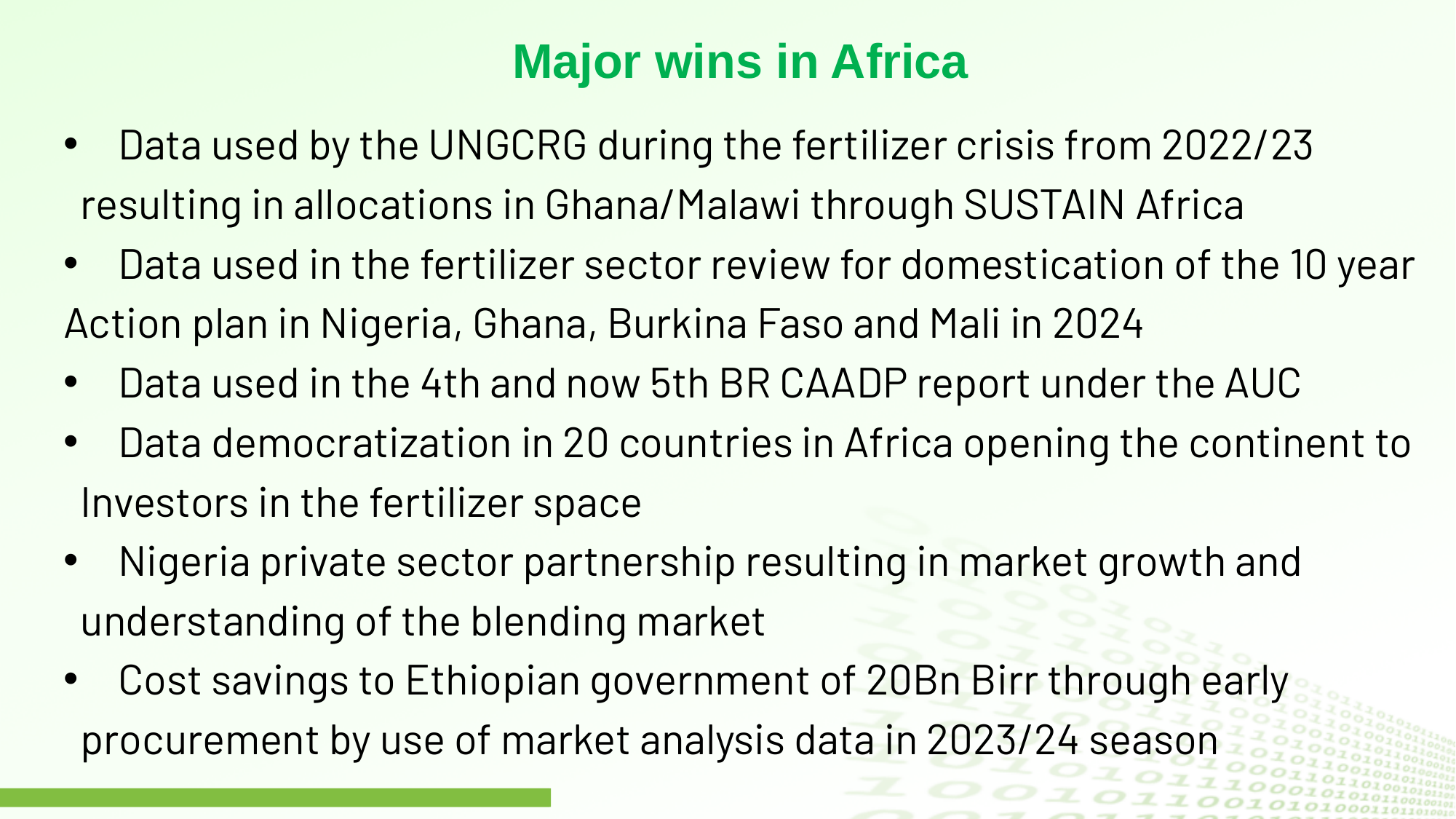

Major wins in Africa
Data used by the UNGCRG during the fertilizer crisis from 2022/23
  resulting in allocations in Ghana/Malawi through SUSTAIN Africa
Data used in the fertilizer sector review for domestication of the 10 year
Action plan in Nigeria, Ghana, Burkina Faso and Mali in 2024
Data used in the 4th and now 5th BR CAADP report under the AUC
Data democratization in 20 countries in Africa opening the continent to
  Investors in the fertilizer space
Nigeria private sector partnership resulting in market growth and
  understanding of the blending market
Cost savings to Ethiopian government of 20Bn Birr through early
  procurement by use of market analysis data in 2023/24 season